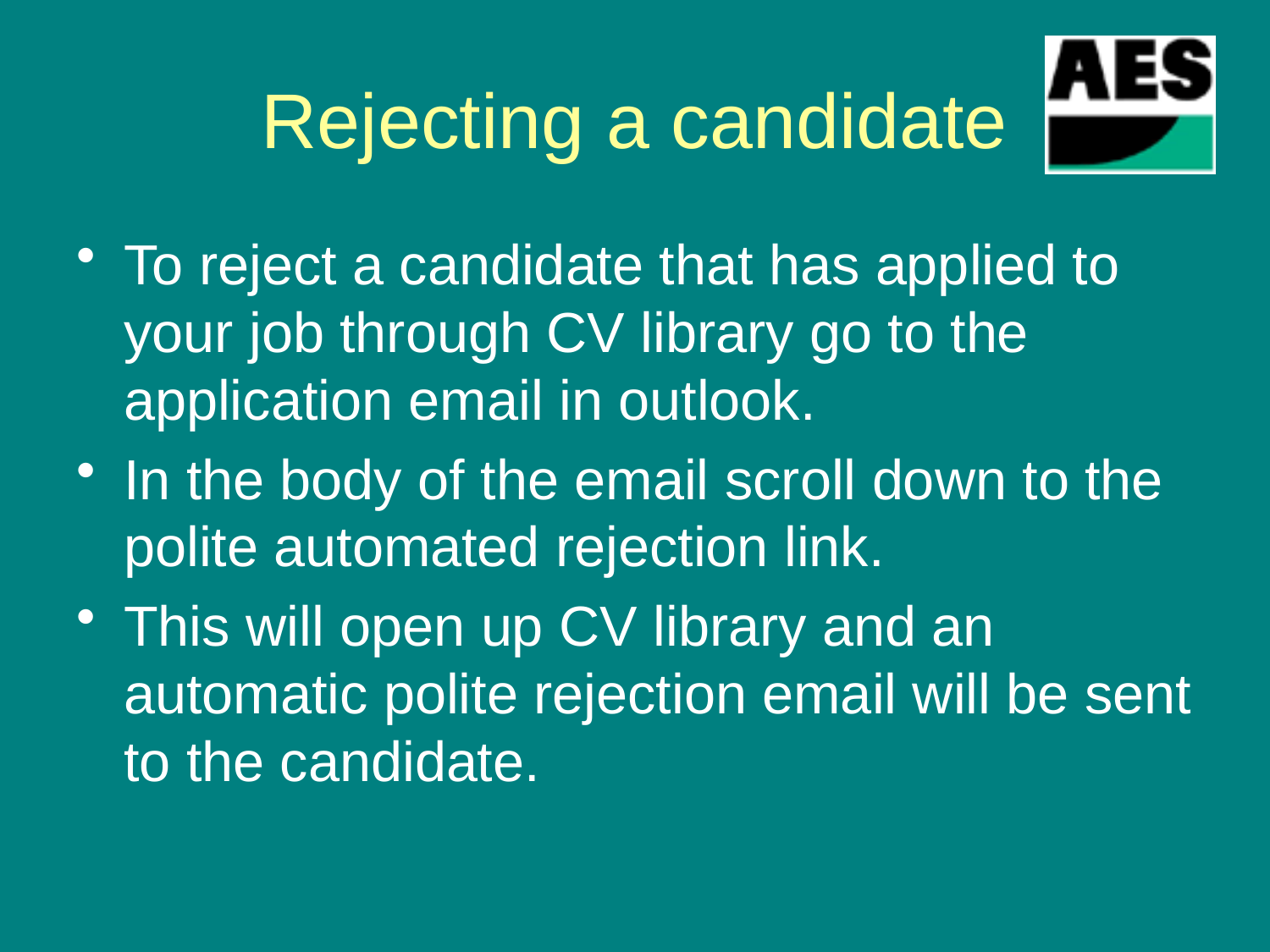

# Rejecting a candidate
To reject a candidate that has applied to your job through CV library go to the application email in outlook.
In the body of the email scroll down to the polite automated rejection link.
This will open up CV library and an automatic polite rejection email will be sent to the candidate.